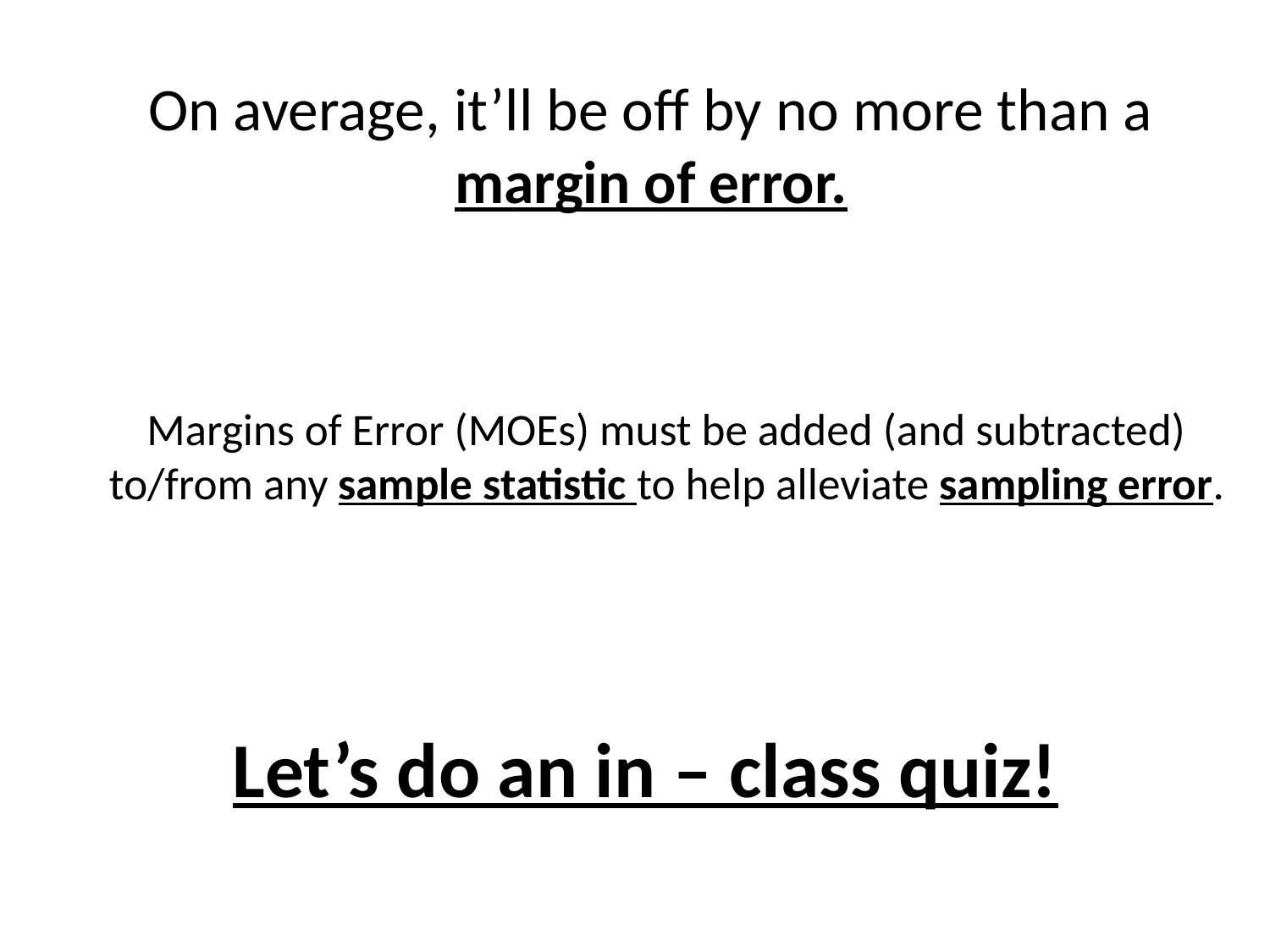

On average, it’ll be off by no more than a margin of error.
# Margins of Error (MOEs) must be added (and subtracted) to/from any sample statistic to help alleviate sampling error.
Let’s do an in – class quiz!